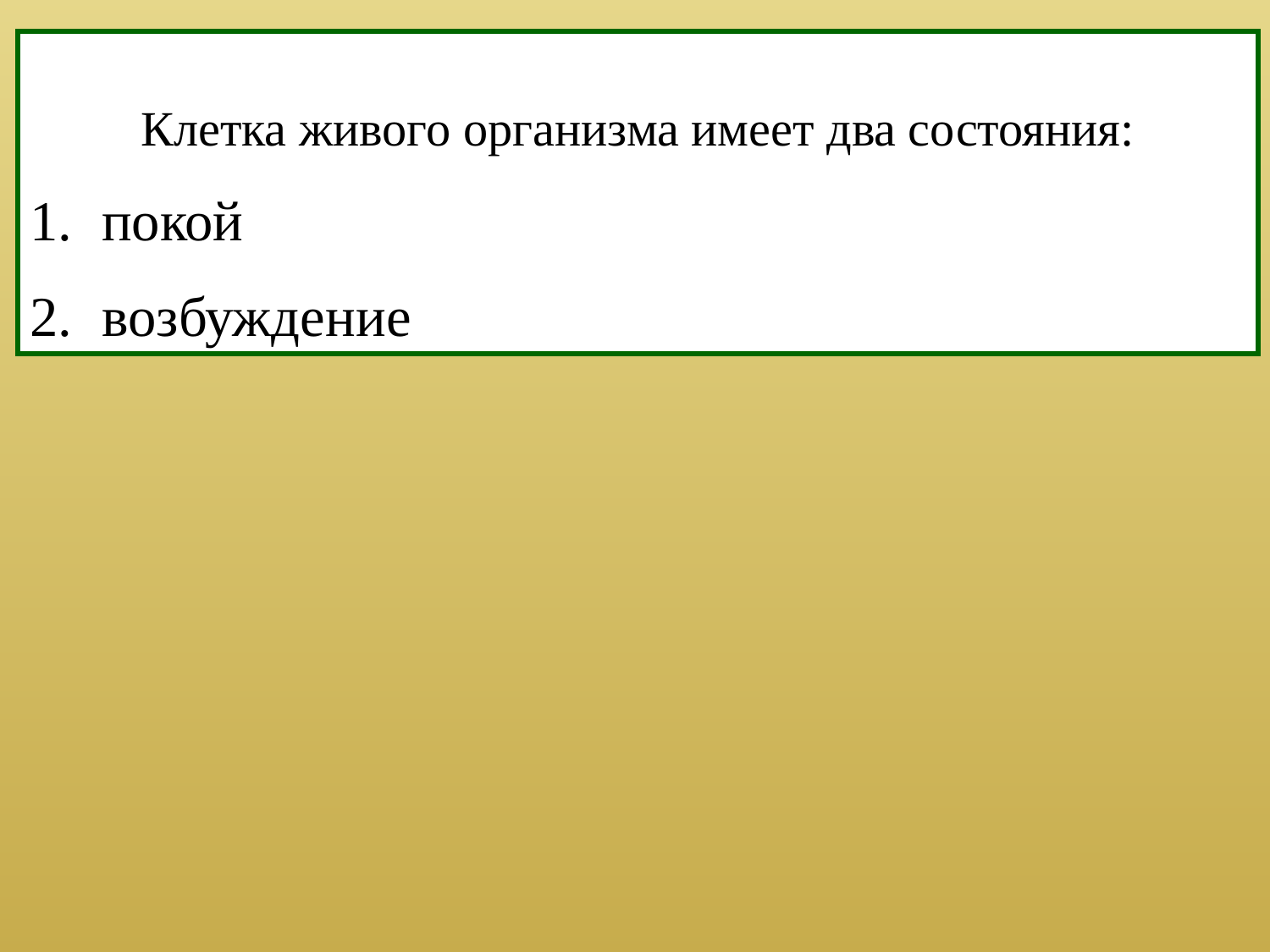

Клетка живого организма имеет два состояния:
покой
возбуждение